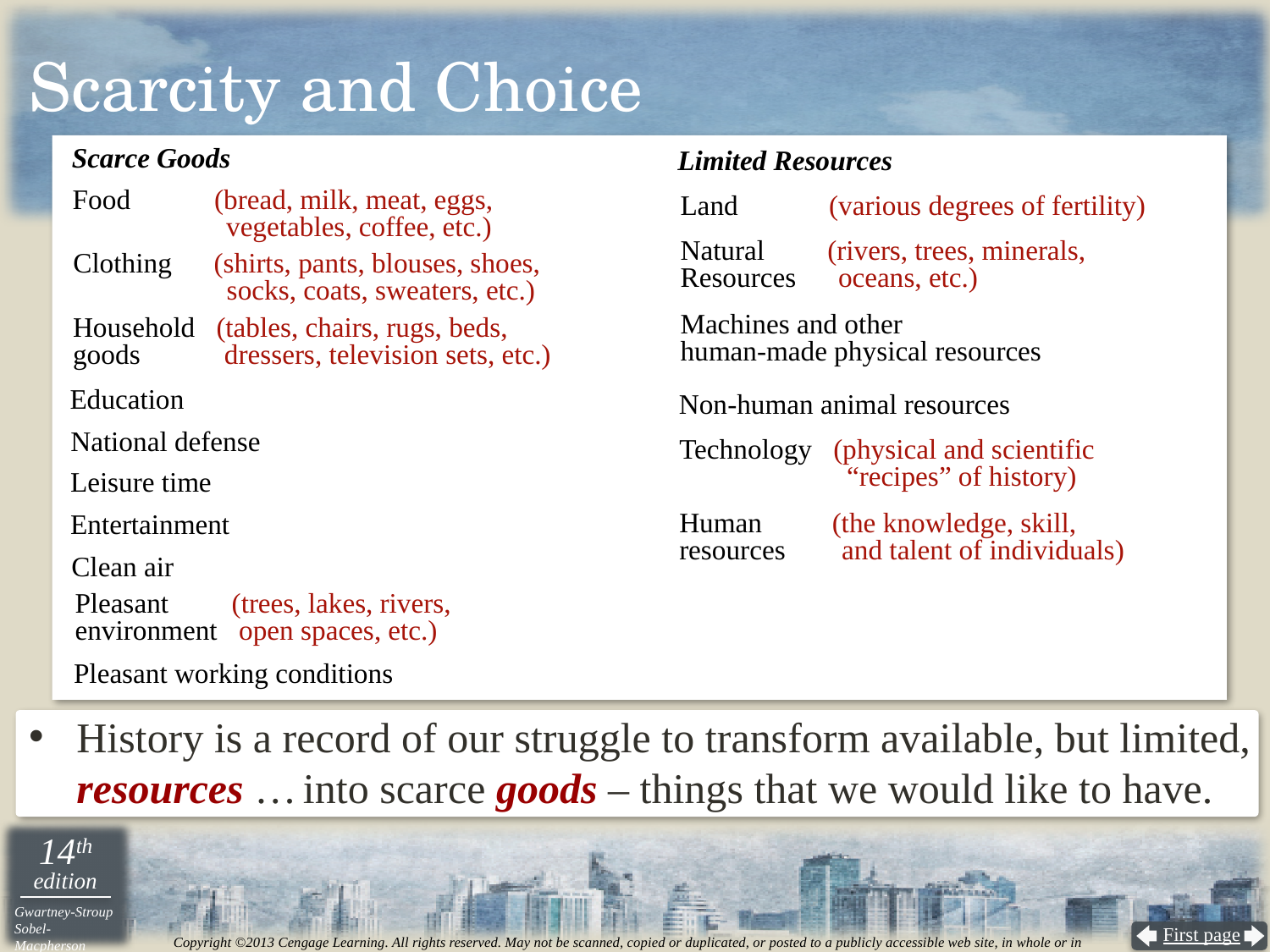

# Scarcity and Choice

Scarce Goods
Food            (bread, milk, meat, eggs,
                      vegetables, coffee, etc.)
Clothing      (shirts, pants, blouses, shoes,
                      socks, coats, sweaters, etc.)
Household   (tables, chairs, rugs, beds,
goods            dressers, television sets, etc.)
Education
National defense
Leisure time
Entertainment
Clean air
Pleasant         (trees, lakes, rivers,
environment   open spaces, etc.)
Pleasant working conditions
Limited Resources
Land             (various degrees of fertility)
Natural         (rivers, trees, minerals,
Resources      oceans, etc.)
Machines and other
human-made physical resources
Non-human animal resources
Technology   (physical and scientific
                        “recipes” of history)
Human          (the knowledge, skill,
resources        and talent of individuals)
History is a record of our struggle to transform available, but limited, resources …

     into scarce goods – things that we would like to have.